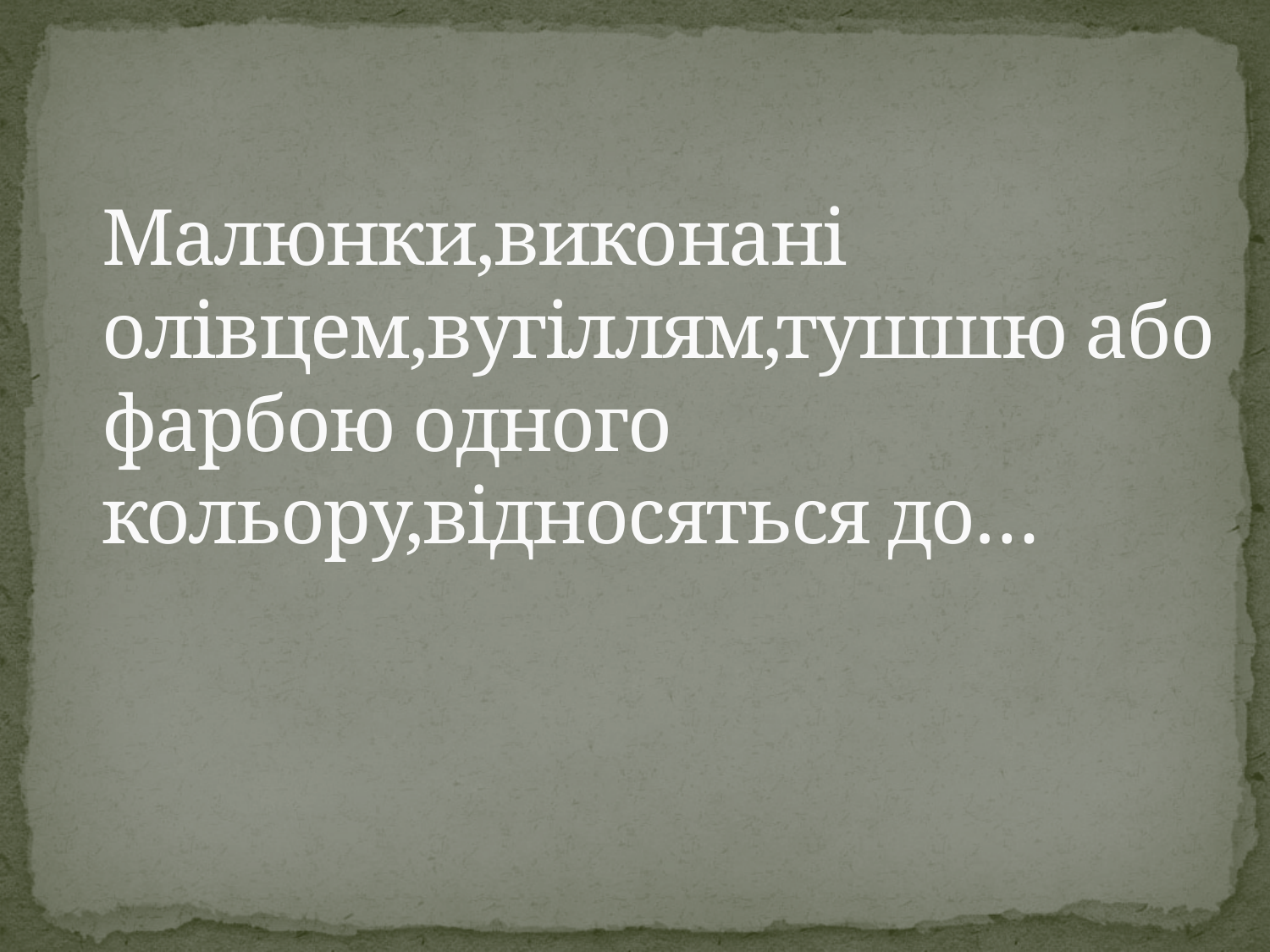

# Малюнки,виконані олівцем,вугіллям,тушшю або фарбою одного кольору,відносяться до…